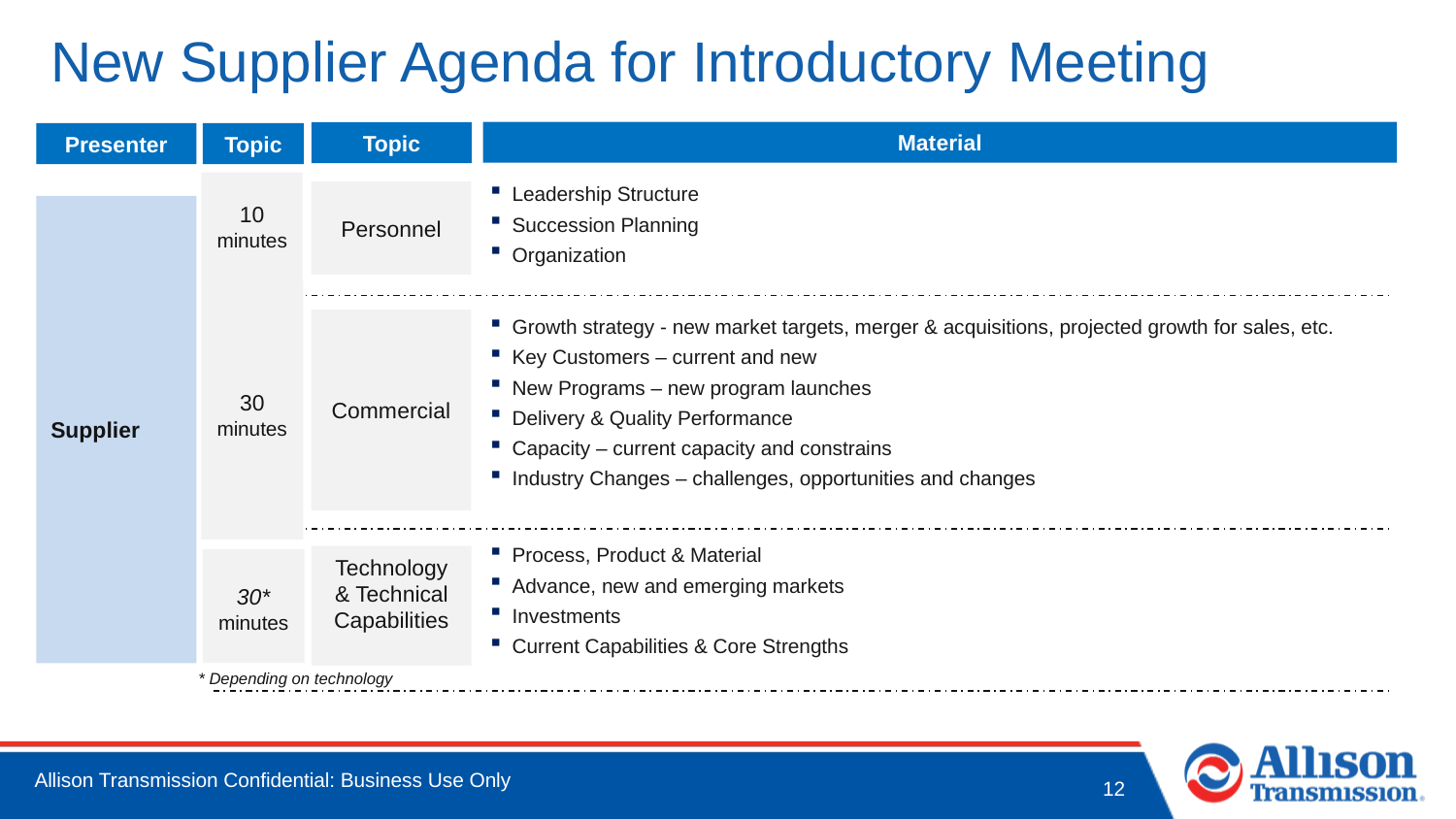

# New Supplier Agenda for Introductory Meeting
Material
Topic
Presenter
Topic
10 minutes

Supplier

Personnel

Leadership Structure
Succession Planning
Organization

30 minutes

Commercial

Growth strategy - new market targets, merger & acquisitions, projected growth for sales, etc.
Key Customers – current and new
New Programs – new program launches
Delivery & Quality Performance
Capacity – current capacity and constrains
Industry Changes – challenges, opportunities and changes
Process, Product & Material
Advance, new and emerging markets
Investments
Current Capabilities & Core Strengths
Technology & Technical Capabilities

30* minutes

* Depending on technology